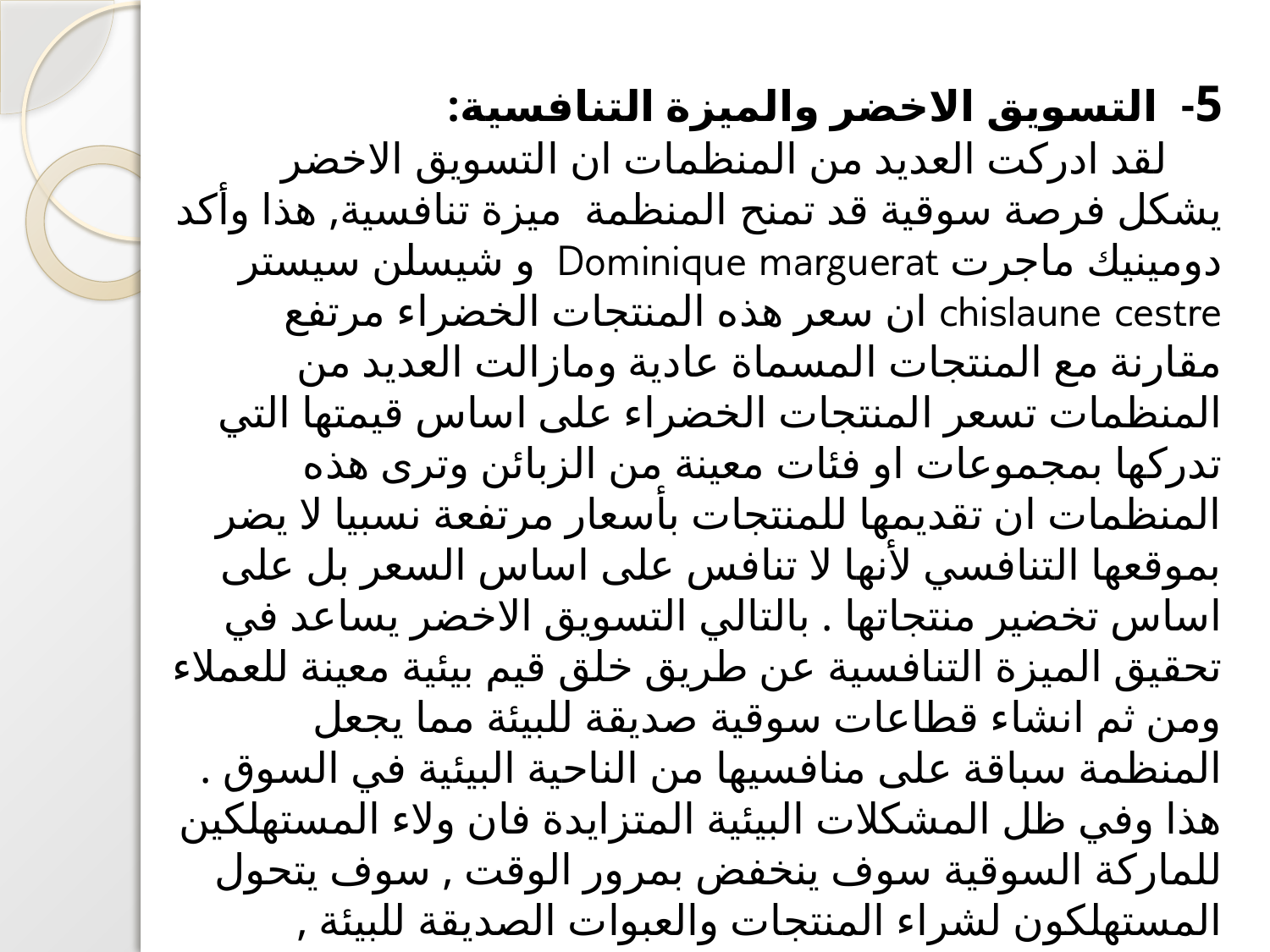

5-  التسويق الاخضر والميزة التنافسية:
     لقد ادركت العديد من المنظمات ان التسويق الاخضر يشكل فرصة سوقية قد تمنح المنظمة  ميزة تنافسية, هذا وأكد دومينيك ماجرت Dominique marguerat  و شيسلن سيستر chislaune cestre ان سعر هذه المنتجات الخضراء مرتفع مقارنة مع المنتجات المسماة عادية ومازالت العديد من المنظمات تسعر المنتجات الخضراء على اساس قيمتها التي تدركها بمجموعات او فئات معينة من الزبائن وترى هذه المنظمات ان تقديمها للمنتجات بأسعار مرتفعة نسبيا لا يضر بموقعها التنافسي لأنها لا تنافس على اساس السعر بل على اساس تخضير منتجاتها . بالتالي التسويق الاخضر يساعد في تحقيق الميزة التنافسية عن طريق خلق قيم بيئية معينة للعملاء ومن ثم انشاء قطاعات سوقية صديقة للبيئة مما يجعل المنظمة سباقة على منافسيها من الناحية البيئية في السوق .
هذا وفي ظل المشكلات البيئية المتزايدة فان ولاء المستهلكين للماركة السوقية سوف ينخفض بمرور الوقت , سوف يتحول المستهلكون لشراء المنتجات والعبوات الصديقة للبيئة , وبالتالي فان هناك فرصة امام المنظمات التي تتبنى التسويق الاخضر لزيادة نصيبها السوقي .